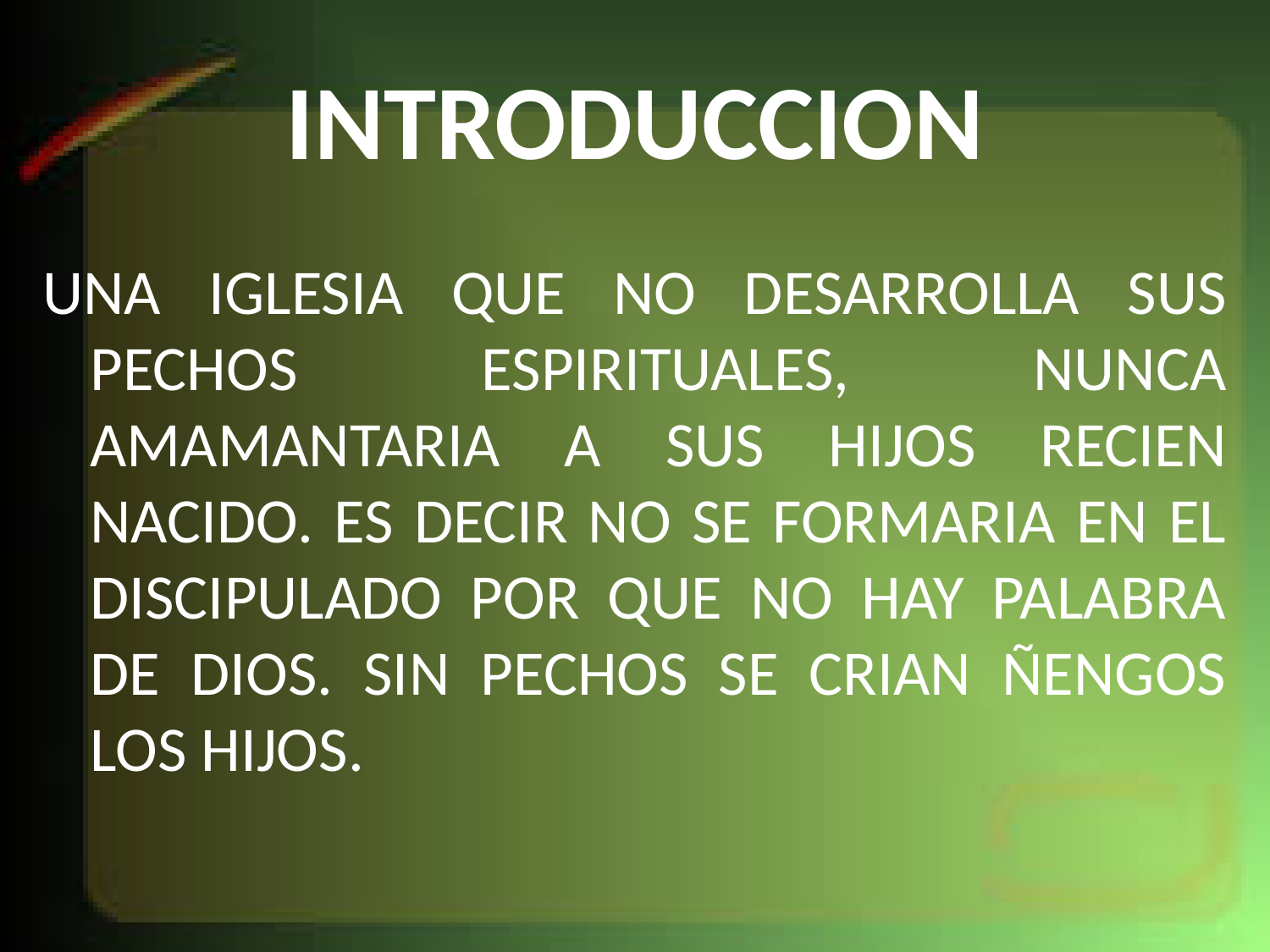

# INTRODUCCION
UNA IGLESIA QUE NO DESARROLLA SUS PECHOS ESPIRITUALES, NUNCA AMAMANTARIA A SUS HIJOS RECIEN NACIDO. ES DECIR NO SE FORMARIA EN EL DISCIPULADO POR QUE NO HAY PALABRA DE DIOS. SIN PECHOS SE CRIAN ÑENGOS LOS HIJOS.